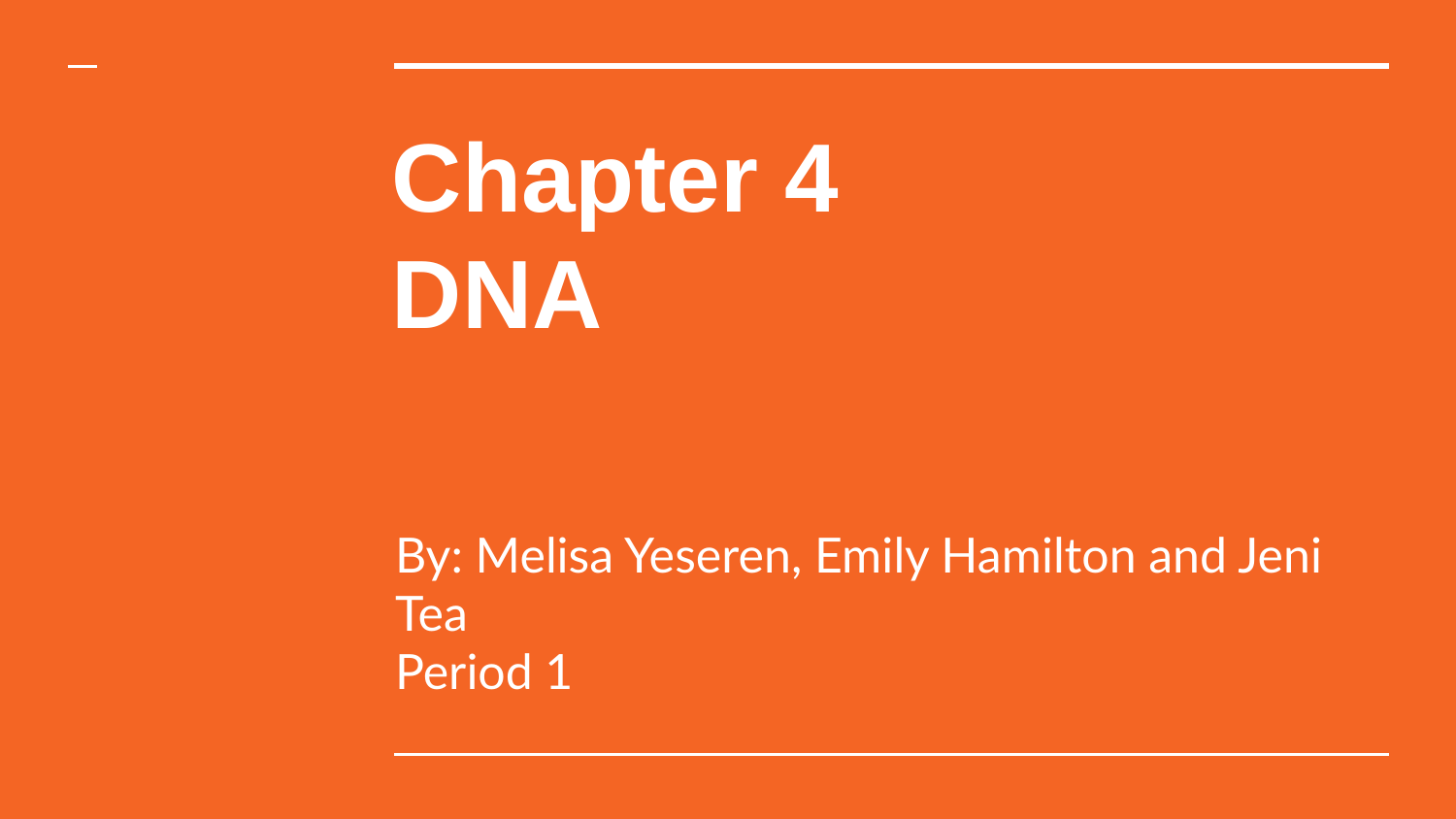

# Chapter 4
DNA
By: Melisa Yeseren, Emily Hamilton and Jeni Tea
Period 1